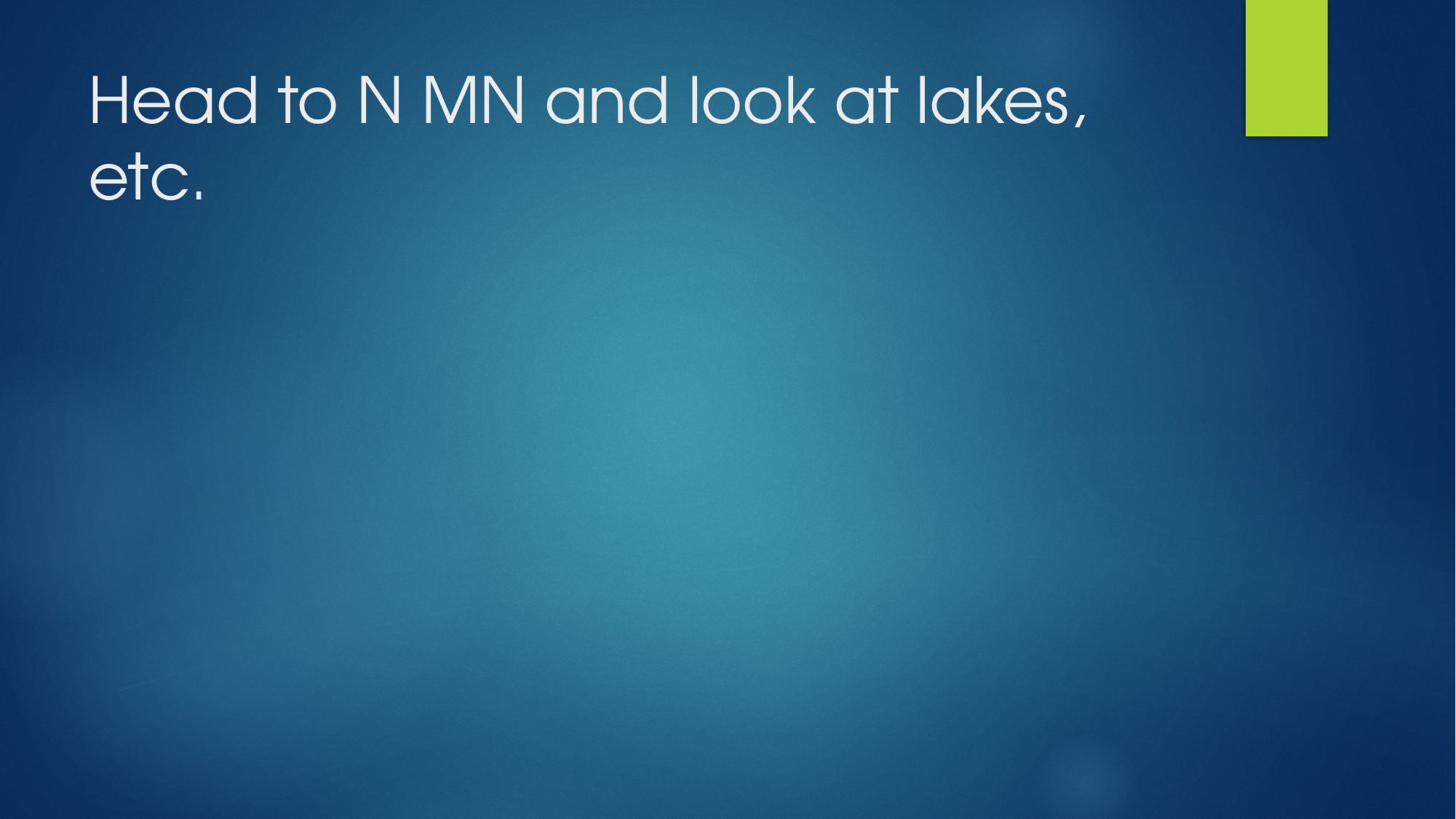

# Head to N MN and look at lakes, etc.